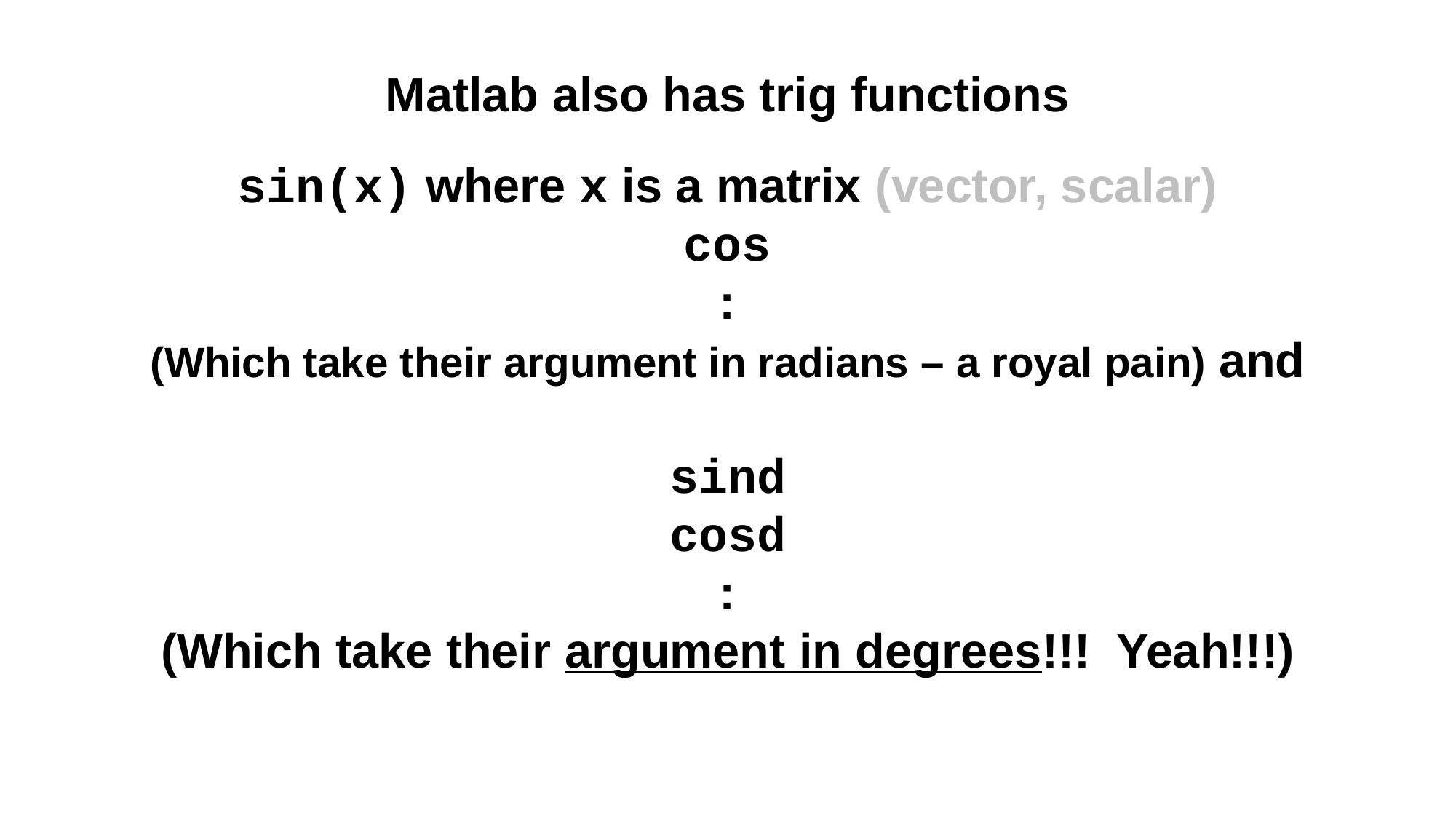

Matlab also has trig functions

sin(x) where x is a matrix (vector, scalar)
cos
:
(Which take their argument in radians – a royal pain) and

sind
cosd
:
(Which take their argument in degrees!!!  Yeah!!!)